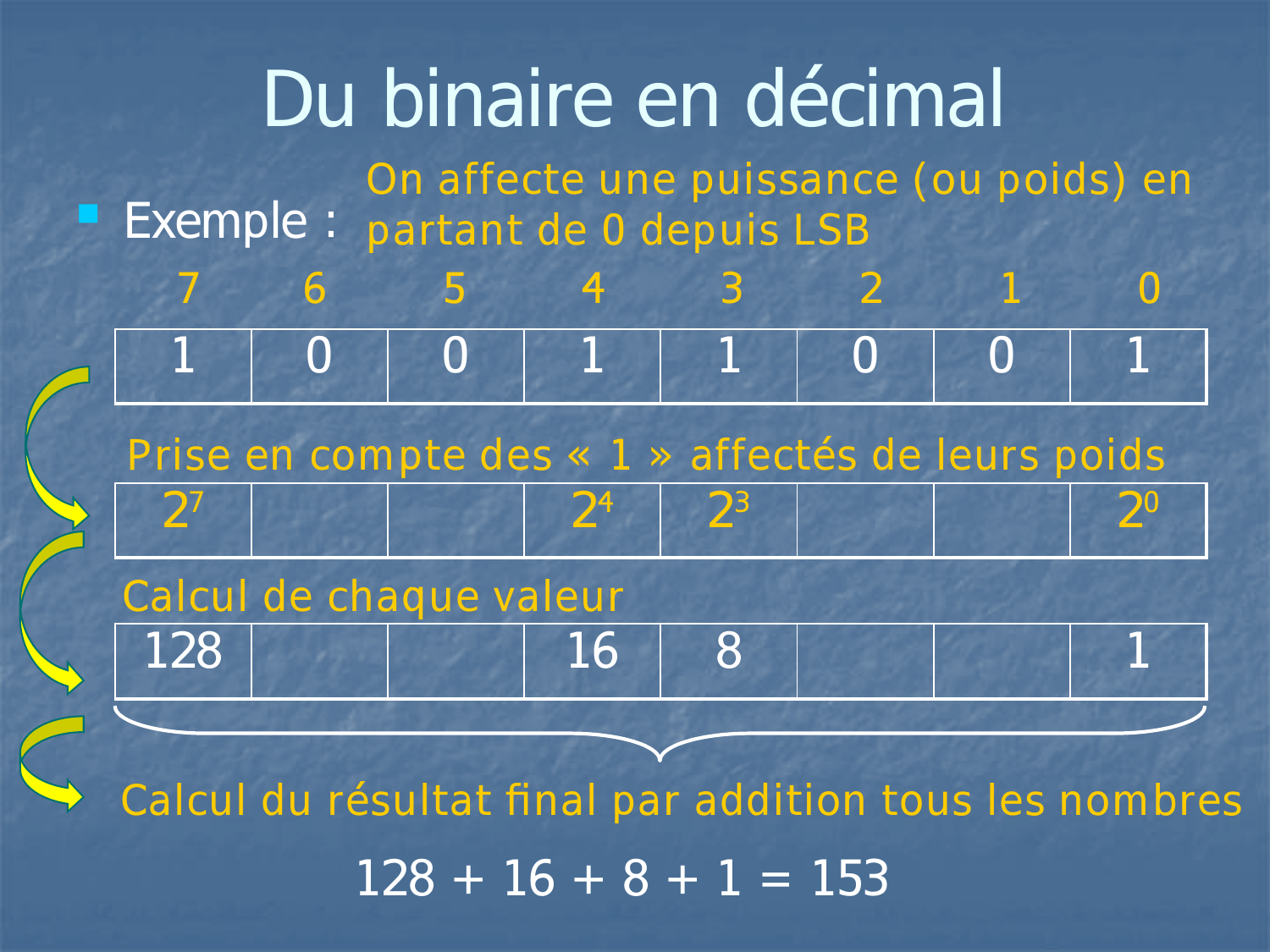

# Du binaire en décimal
On affecte une puissance (ou poids) en partant de 0 depuis LSB
Exemple :

    7        6         5         4         3         2         1         0
| 1 | 0 | 0 | 1 | 1 | 0 | 0 | 1 |
| --- | --- | --- | --- | --- | --- | --- | --- |

Prise en compte des « 1 » affectés de leurs poids
| 27 |  |  | 24 | 23 |  |  | 20 |
| --- | --- | --- | --- | --- | --- | --- | --- |

Calcul de chaque valeur
| 128 |  |  | 16 | 8 |  |  | 1 |
| --- | --- | --- | --- | --- | --- | --- | --- |

Calcul du résultat final par addition tous les nombres
128 + 16 + 8 + 1 = 153